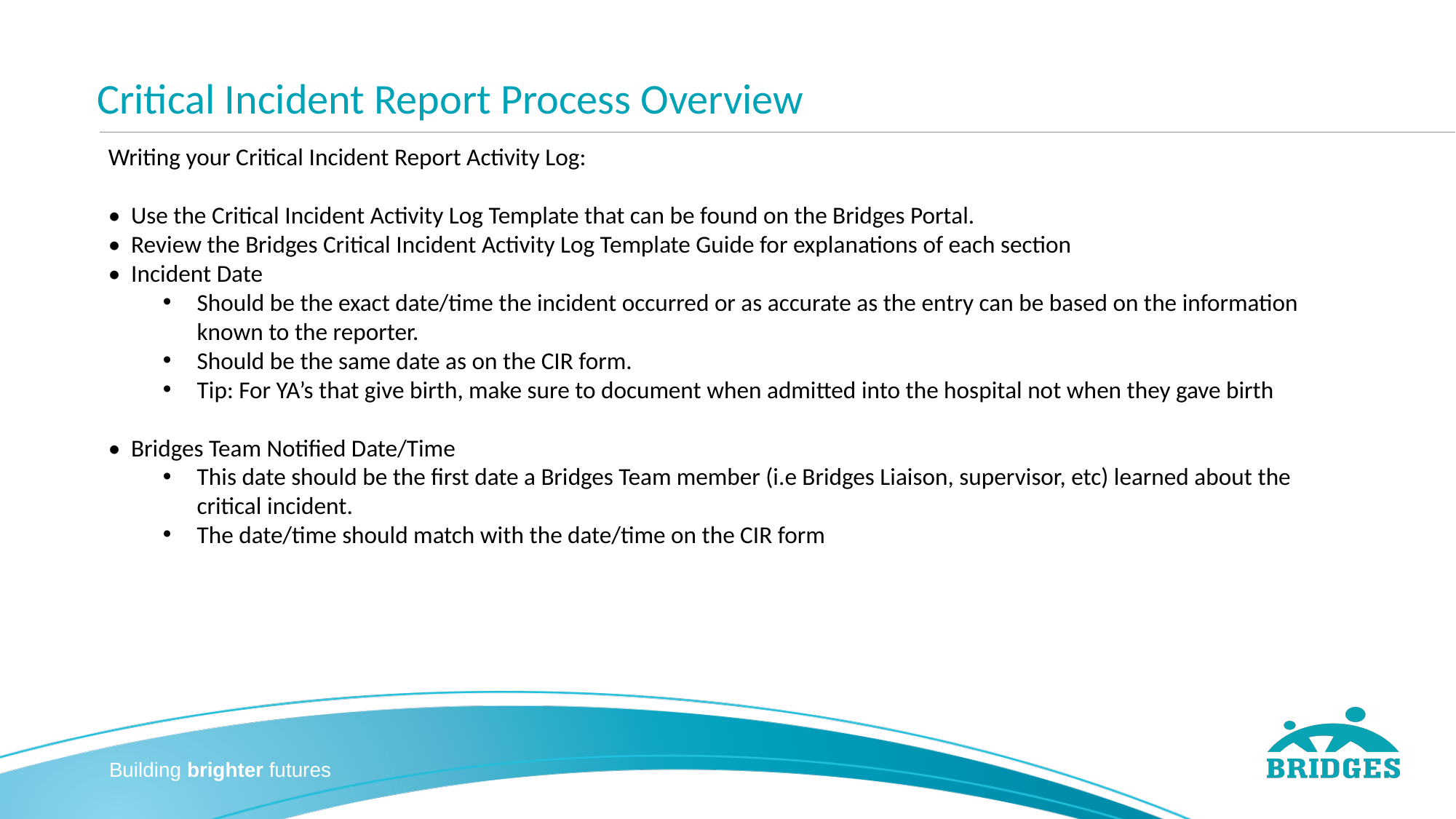

# Critical Incident Report Process Overview
Writing your Critical Incident Report Activity Log:

•  Use the Critical Incident Activity Log Template that can be found on the Bridges Portal.
•  Review the Bridges Critical Incident Activity Log Template Guide for explanations of each section
•  Incident Date
Should be the exact date/time the incident occurred or as accurate as the entry can be based on the information known to the reporter.
Should be the same date as on the CIR form.
Tip: For YA’s that give birth, make sure to document when admitted into the hospital not when they gave birth

•  Bridges Team Notified Date/Time
This date should be the first date a Bridges Team member (i.e Bridges Liaison, supervisor, etc) learned about the critical incident.
The date/time should match with the date/time on the CIR form